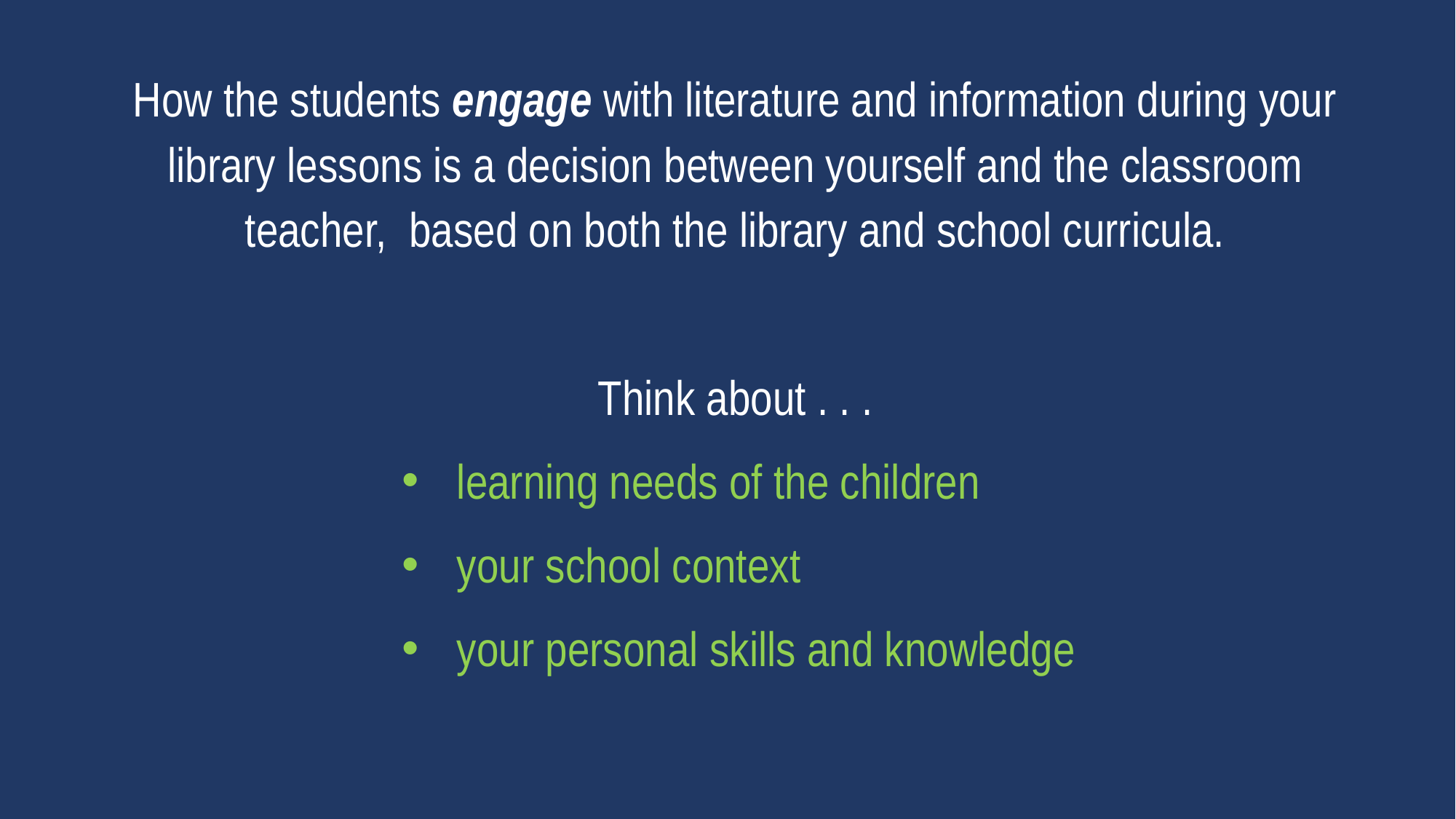

How the students engage with literature and information during your library lessons is a decision between yourself and the classroom teacher,  based on both the library and school curricula.

Think about . . .
learning needs of the children
your school context
your personal skills and knowledge